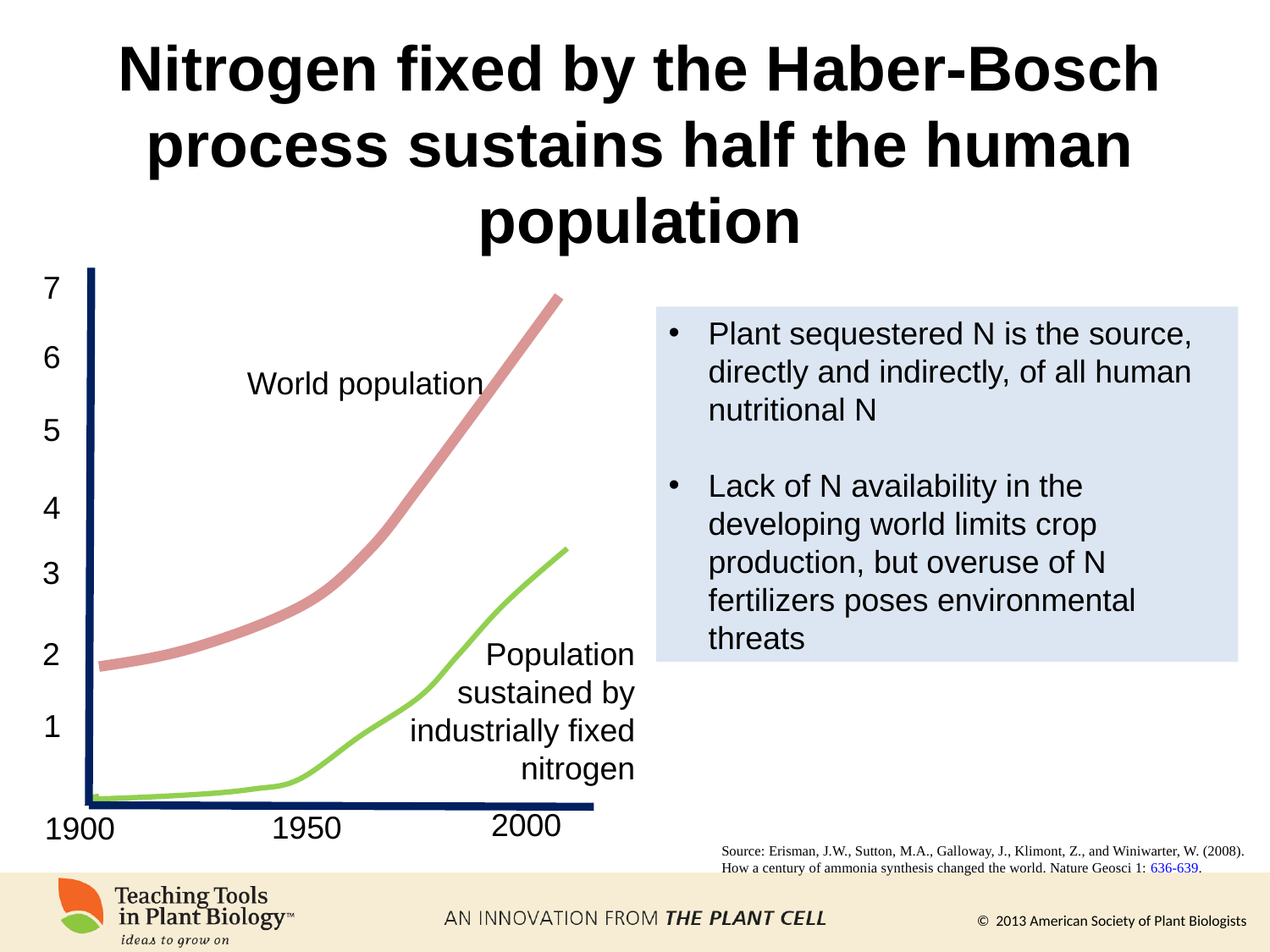

# Nitrogen fixed by the Haber-Bosch process sustains half the human population
7

6
5
4
3

2
1
2000
1950
1900
Plant sequestered N is the source, directly and indirectly, of all human nutritional N

Lack of N availability in the developing world limits crop production, but overuse of N fertilizers poses environmental threats
World population
Population sustained by industrially fixed nitrogen
Source: Erisman, J.W., Sutton, M.A., Galloway, J., Klimont, Z., and Winiwarter, W. (2008). How a century of ammonia synthesis changed the world. Nature Geosci 1: 636-639.